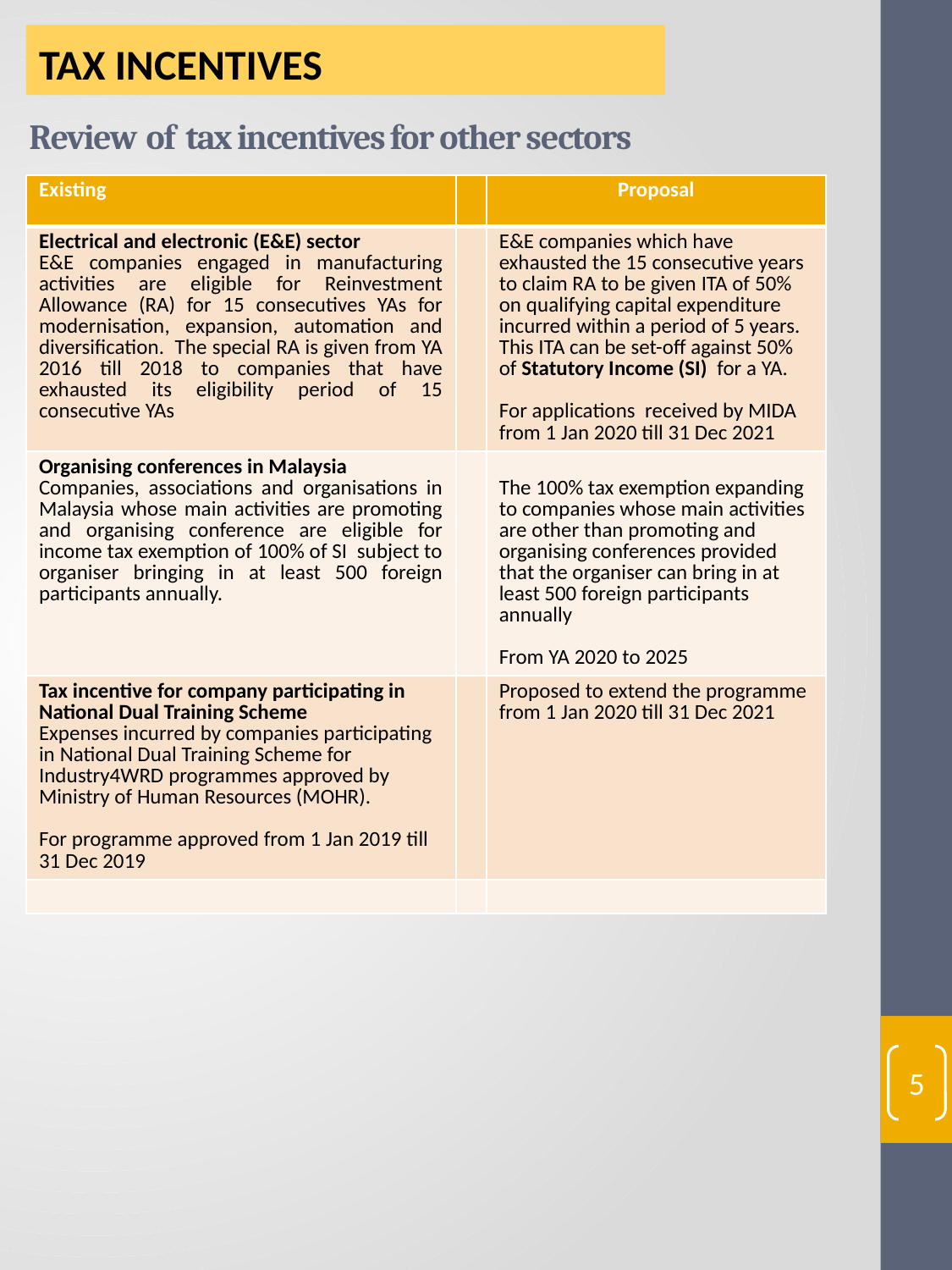

TAX INCENTIVES
# Review of  tax incentives for other sectors
| Existing |  | Proposal |
| --- | --- | --- |
| Electrical and electronic (E&E) sector E&E companies engaged in manufacturing activities are eligible for Reinvestment Allowance (RA) for 15 consecutives YAs for modernisation, expansion, automation and diversification. The special RA is given from YA 2016 till 2018 to companies that have exhausted its eligibility period of 15 consecutive YAs |  | E&E companies which have exhausted the 15 consecutive years to claim RA to be given ITA of 50% on qualifying capital expenditure incurred within a period of 5 years. This ITA can be set-off against 50% of Statutory Income (SI) for a YA. For applications received by MIDA from 1 Jan 2020 till 31 Dec 2021 |
| Organising conferences in Malaysia Companies, associations and organisations in Malaysia whose main activities are promoting and organising conference are eligible for income tax exemption of 100% of SI subject to organiser bringing in at least 500 foreign participants annually. |  | The 100% tax exemption expanding to companies whose main activities are other than promoting and organising conferences provided that the organiser can bring in at least 500 foreign participants annually From YA 2020 to 2025 |
| Tax incentive for company participating in National Dual Training Scheme Expenses incurred by companies participating in National Dual Training Scheme for Industry4WRD programmes approved by Ministry of Human Resources (MOHR). For programme approved from 1 Jan 2019 till 31 Dec 2019 |  | Proposed to extend the programme from 1 Jan 2020 till 31 Dec 2021 |
|  |  |  |
5